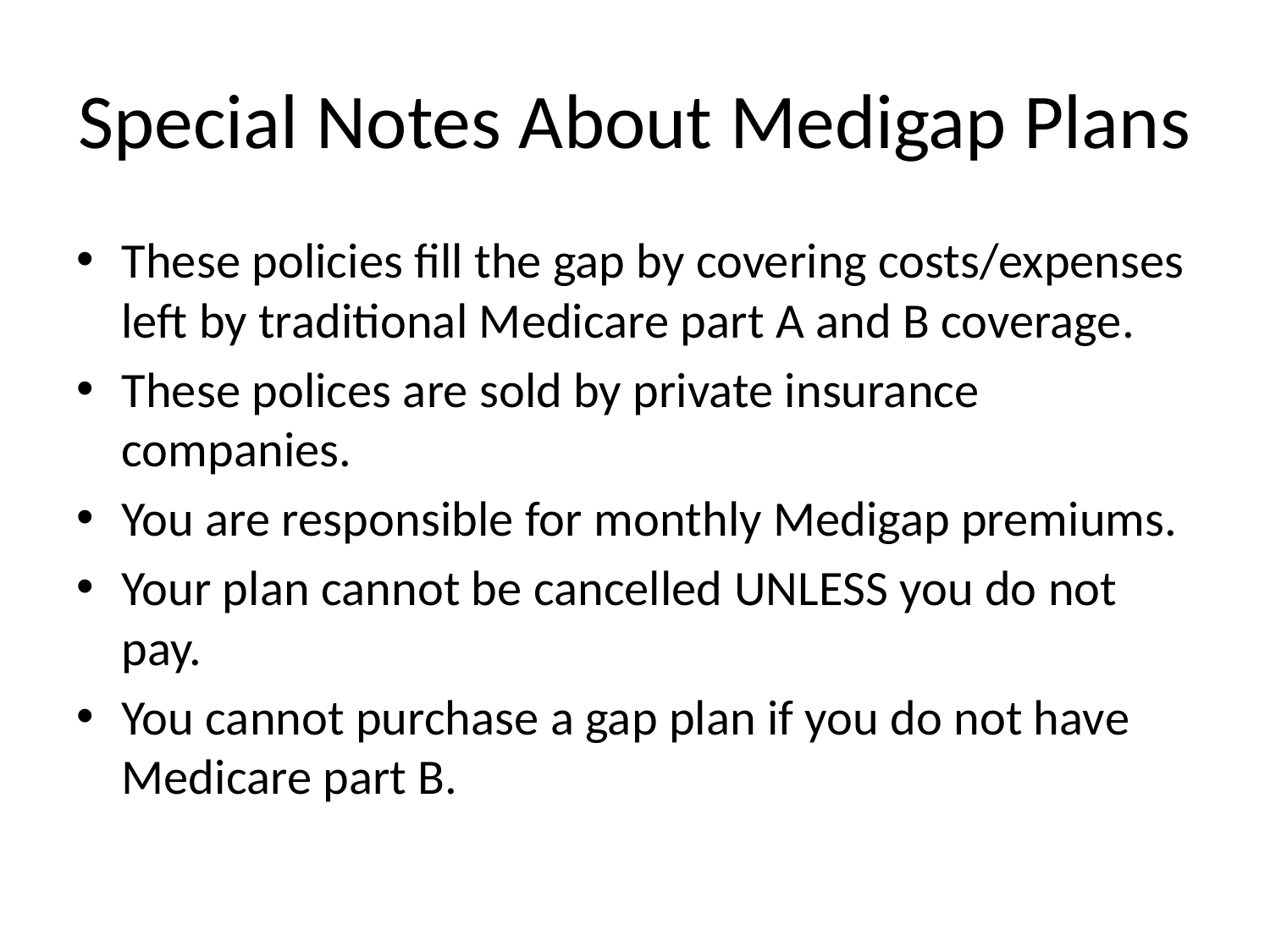

# Special Notes About Medigap Plans
These policies fill the gap by covering costs/expenses left by traditional Medicare part A and B coverage.
These polices are sold by private insurance companies.
You are responsible for monthly Medigap premiums.
Your plan cannot be cancelled UNLESS you do not pay.
You cannot purchase a gap plan if you do not have Medicare part B.